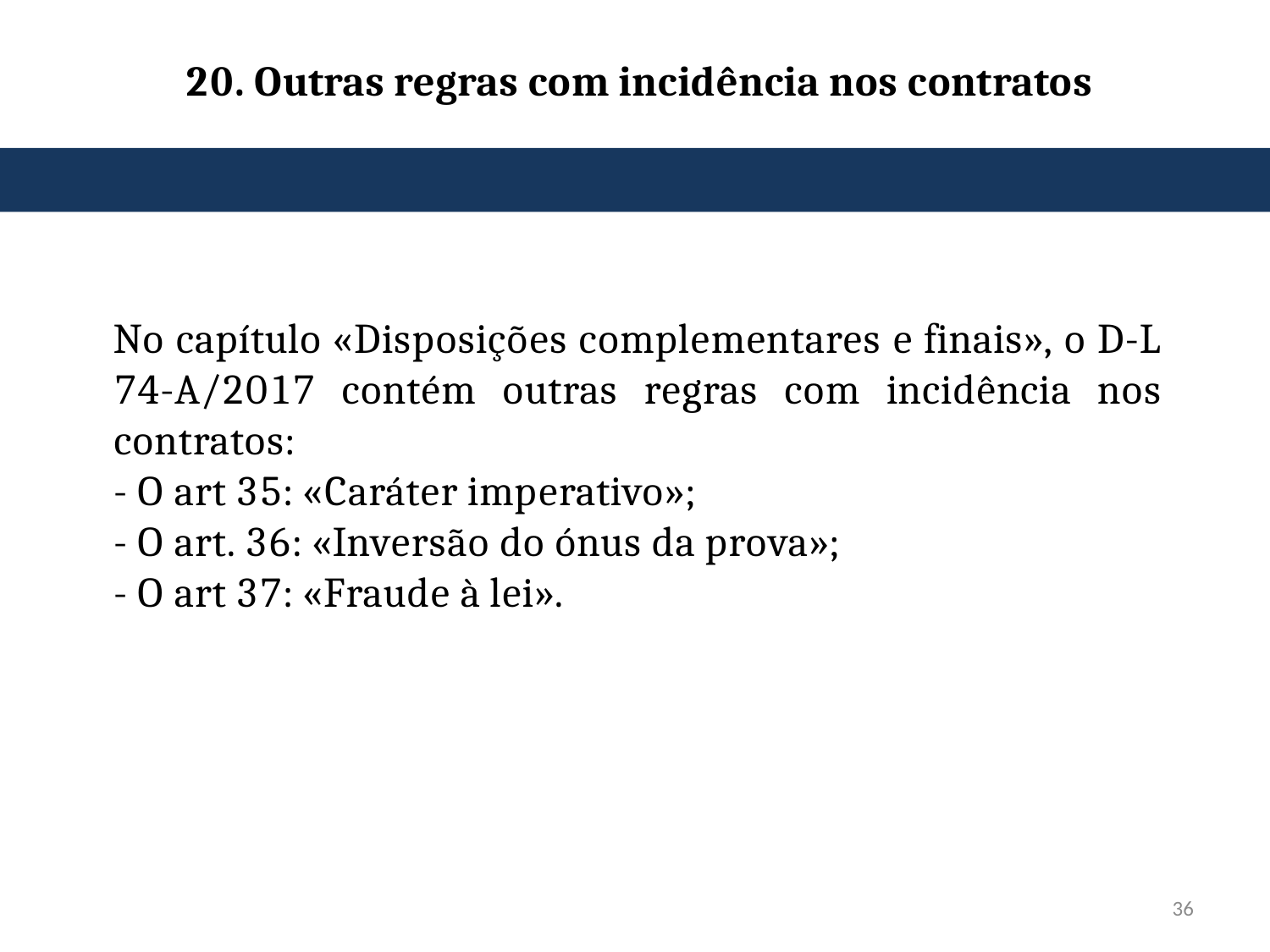

# 20. Outras regras com incidência nos contratos

No capítulo «Disposições complementares e finais», o D-L 74-A/2017 contém outras regras com incidência nos contratos:
- O art 35: «Caráter imperativo»;
- O art. 36: «Inversão do ónus da prova»;
- O art 37: «Fraude à lei».

36